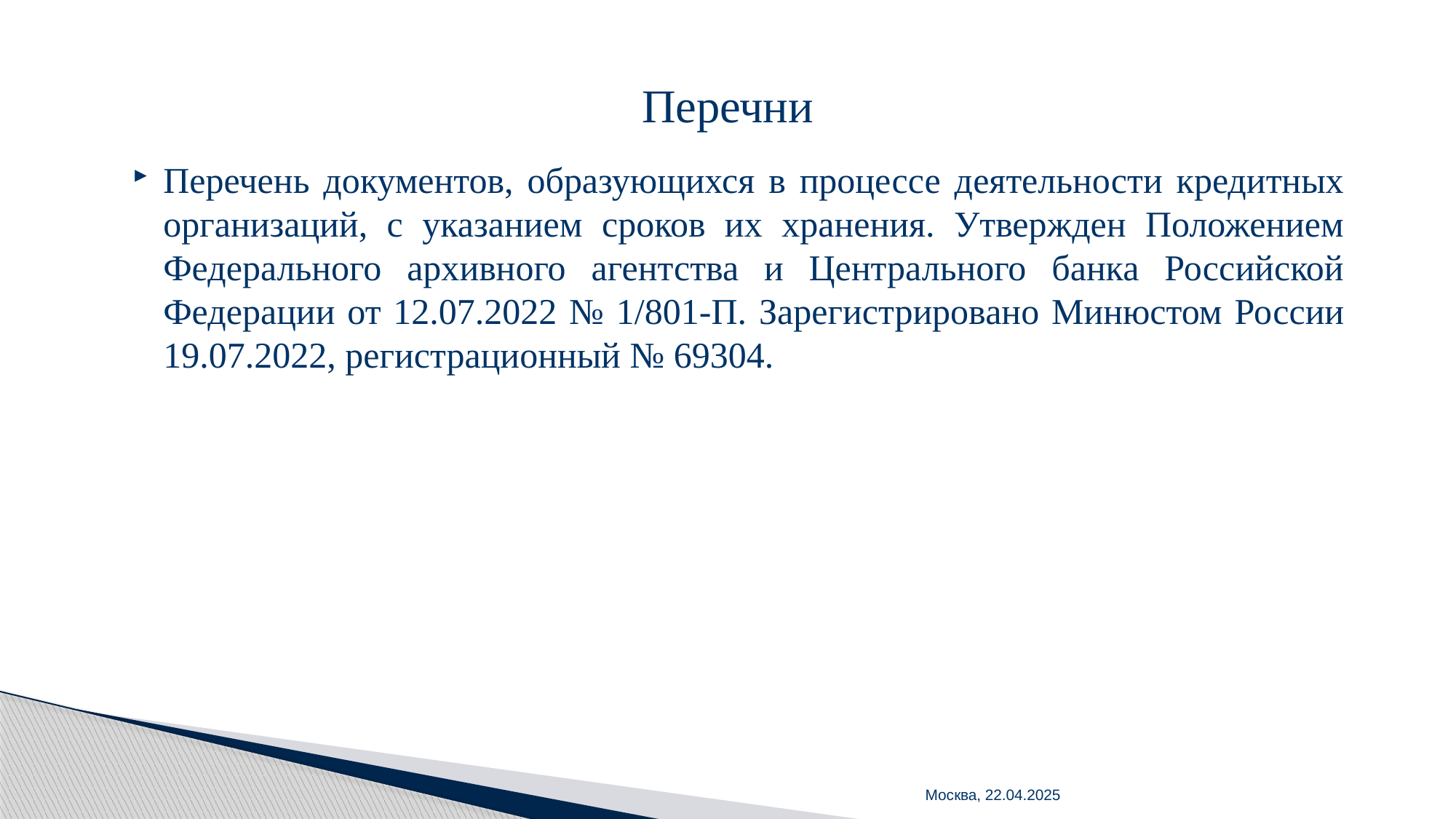

# Перечни
Перечень документов, образующихся в процессе деятельности кредитных организаций, с указанием сроков их хранения. Утвержден Положением Федерального архивного агентства и Центрального банка Российской Федерации от 12.07.2022 № 1/801-П. Зарегистрировано Минюстом России 19.07.2022, регистрационный № 69304.

Москва, 22.04.2025